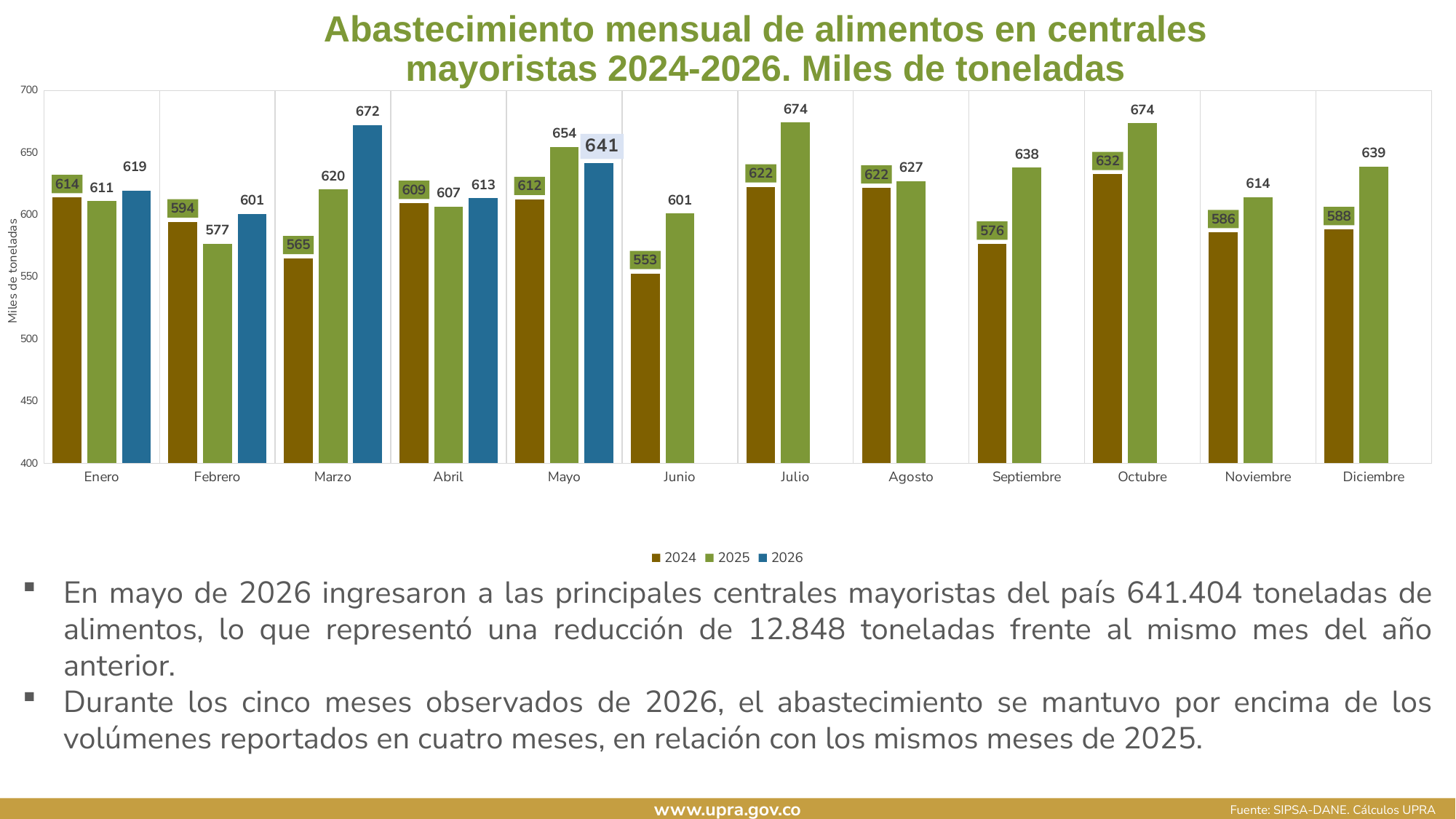

# Abastecimiento mensual de alimentos en centrales mayoristas 2024-2026. Miles de toneladas

### Chart

| Category | 2024 | 2025 | 2026 |
|---|---|---|---|
| Enero | 613.87209992 | 610.77578134 | 619.22240352 |
| Febrero | 594.31879922 | 576.51614465 | 600.6001338599998 |
| Marzo | 564.8153797 | 620.2666285 | 671.8069879400002 |
| Abril | 609.19949903 | 606.5942854199999 | 613.3897615400001 |
| Mayo | 612.37201699 | 654.2521889799998 | 641.40397016 |
| Junio | 552.8156294600001 | 600.94528866 | 0.0 |
| Julio | 622.4146819000001 | 673.9978021799999 | 0.0 |
| Agosto | 621.54292331 | 627.1459335200002 | 0.0 |
| Septiembre | 576.4327911199999 | 637.70407932 | 0.0 |
| Octubre | 632.45109107 | 673.52588482 | 0.0 |
| Noviembre | 585.6930006599999 | 614.26367782 | 0.0 |
| Diciembre | 588.1111474400002 | 638.62522364 | 0.0 |
En mayo de 2026 ingresaron a las principales centrales mayoristas del país 641.404 toneladas de alimentos, lo que representó una reducción de 12.848 toneladas frente al mismo mes del año anterior.
Durante los cinco meses observados de 2026, el abastecimiento se mantuvo por encima de los volúmenes reportados en cuatro meses, en relación con los mismos meses de 2025.
Fuente: SIPSA-DANE. Cálculos UPRA